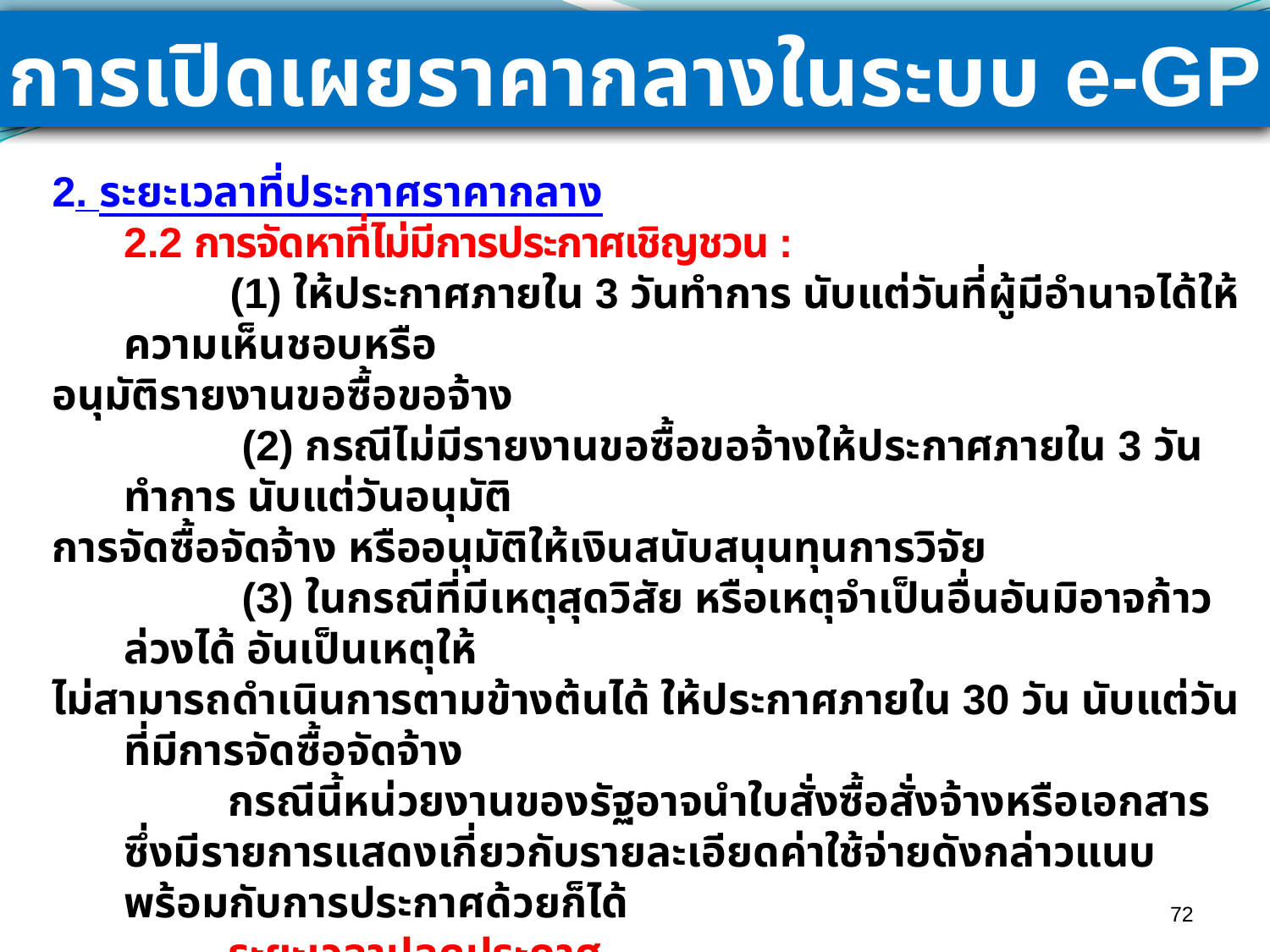

# การเปิดเผยราคากลางในระบบ e-GP
2. ระยะเวลาที่ประกาศราคากลาง
	2.2 การจัดหาที่ไม่มีการประกาศเชิญชวน :
               (1) ให้ประกาศภายใน 3 วันทำการ นับแต่วันที่ผู้มีอำนาจได้ให้ความเห็นชอบหรือ
อนุมัติรายงานขอซื้อขอจ้าง
                (2) กรณีไม่มีรายงานขอซื้อขอจ้างให้ประกาศภายใน 3 วันทำการ นับแต่วันอนุมัติ
การจัดซื้อจัดจ้าง หรืออนุมัติให้เงินสนับสนุนทุนการวิจัย
                (3) ในกรณีที่มีเหตุสุดวิสัย หรือเหตุจำเป็นอื่นอันมิอาจก้าวล่วงได้ อันเป็นเหตุให้
ไม่สามารถดำเนินการตามข้างต้นได้ ให้ประกาศภายใน 30 วัน นับแต่วันที่มีการจัดซื้อจัดจ้าง
                กรณีนี้หน่วยงานของรัฐอาจนำใบสั่งซื้อสั่งจ้างหรือเอกสารซึ่งมีรายการแสดงเกี่ยวกับรายละเอียดค่าใช้จ่ายดังกล่าวแนบพร้อมกับการประกาศด้วยก็ได้
                ระยะเวลาปลดประกาศ
                 ให้หน่วยงานของรัฐประกาศเป็นเวลาไม่น้อยกว่า 30 วัน ดังนั้น  อาจปลดประกาศ
เมื่อได้ประกาศครบ 30 วัน แล้ว

72